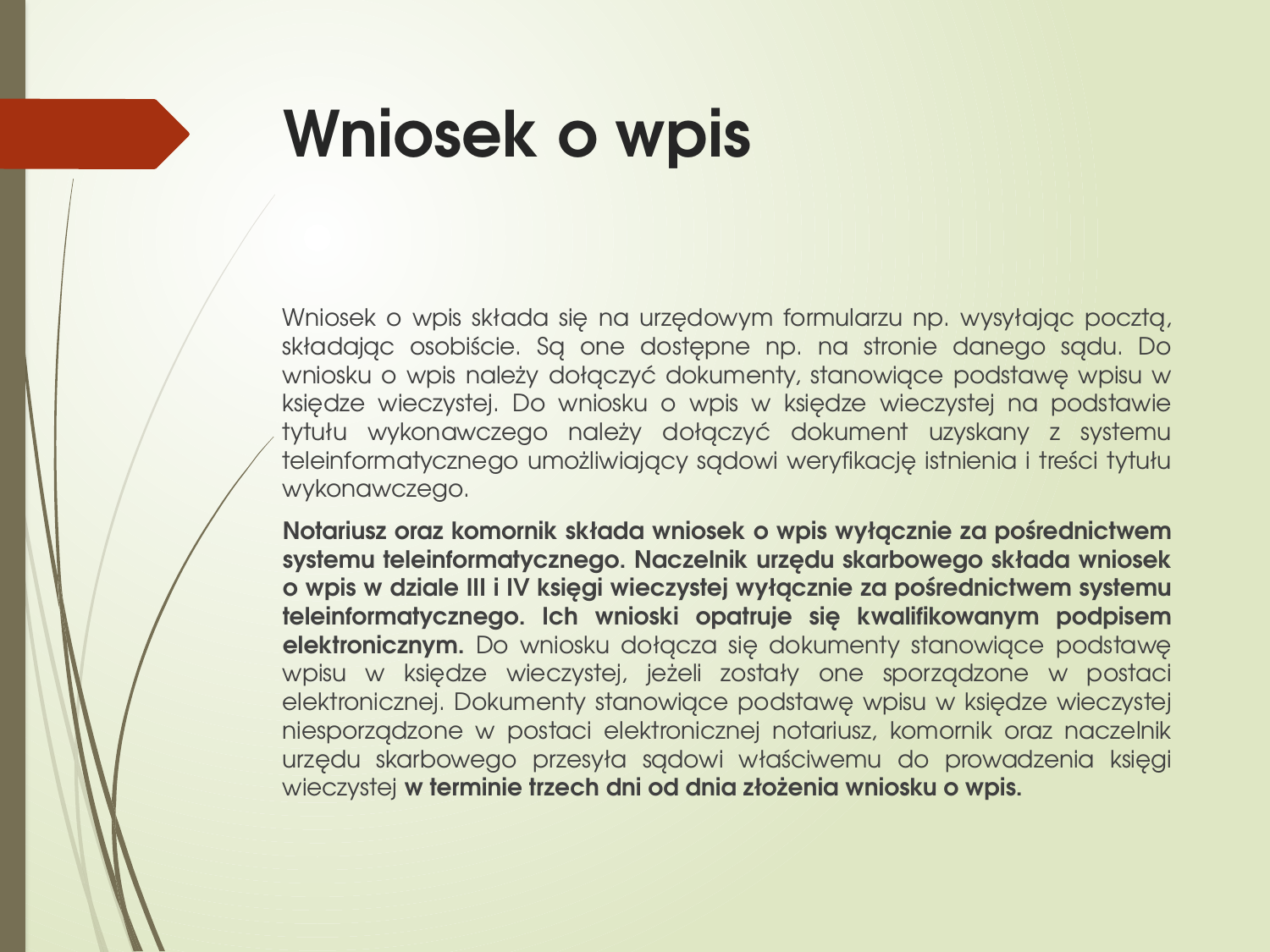

# Wniosek o wpis
Wniosek o wpis składa się na urzędowym formularzu np. wysyłając pocztą, składając osobiście. Są one dostępne np. na stronie danego sądu. Do wniosku o wpis należy dołączyć dokumenty, stanowiące podstawę wpisu w księdze wieczystej. Do wniosku o wpis w księdze wieczystej na podstawie tytułu wykonawczego należy dołączyć dokument uzyskany z systemu teleinformatycznego umożliwiający sądowi weryfikację istnienia i treści tytułu wykonawczego.
Notariusz oraz komornik składa wniosek o wpis wyłącznie za pośrednictwem systemu teleinformatycznego. Naczelnik urzędu skarbowego składa wniosek o wpis w dziale III i IV księgi wieczystej wyłącznie za pośrednictwem systemu teleinformatycznego. Ich wnioski opatruje się kwalifikowanym podpisem elektronicznym. Do wniosku dołącza się dokumenty stanowiące podstawę wpisu w księdze wieczystej, jeżeli zostały one sporządzone w postaci elektronicznej. Dokumenty stanowiące podstawę wpisu w księdze wieczystej niesporządzone w postaci elektronicznej notariusz, komornik oraz naczelnik urzędu skarbowego przesyła sądowi właściwemu do prowadzenia księgi wieczystej w terminie trzech dni od dnia złożenia wniosku o wpis.